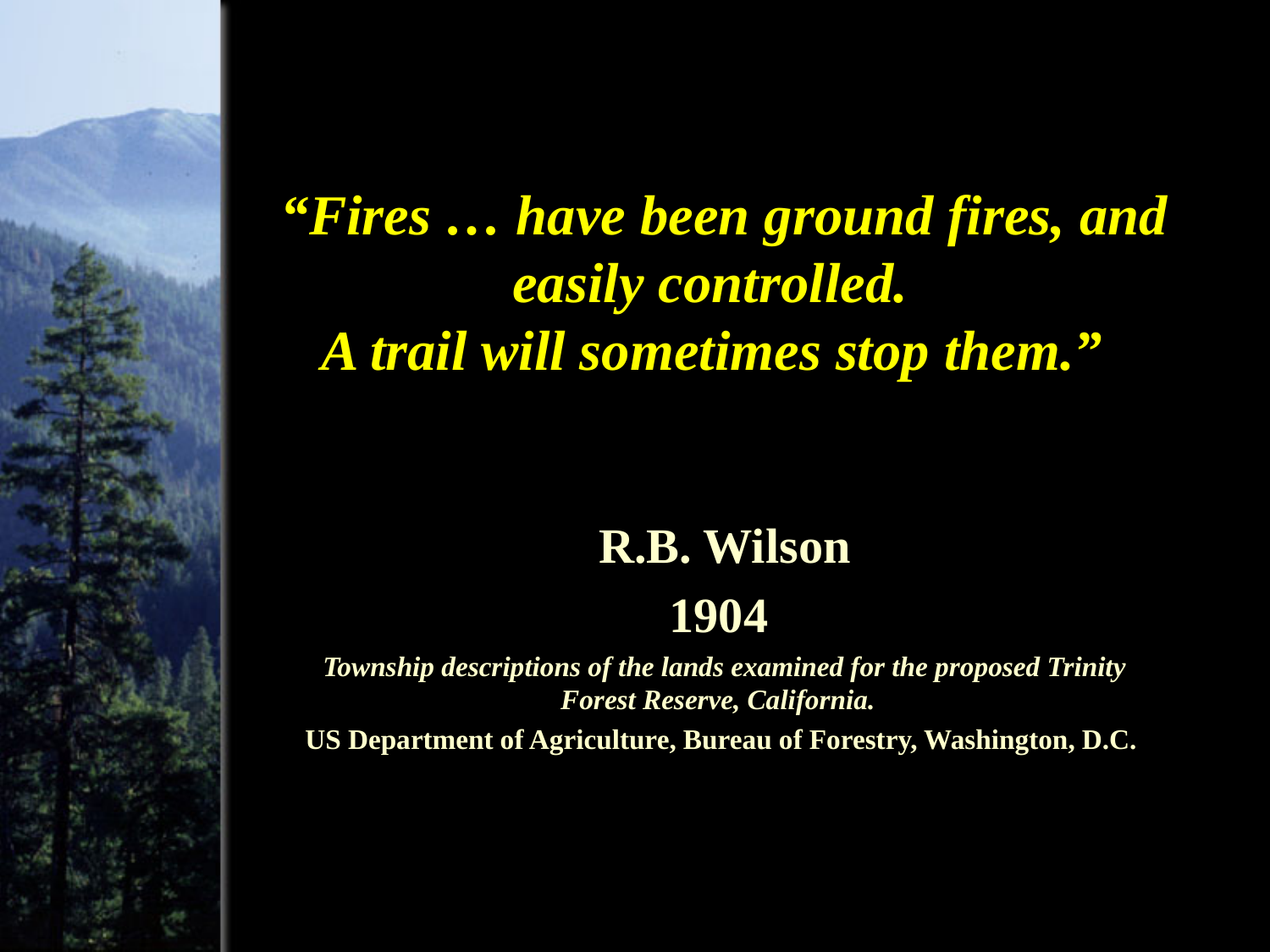

# “Fires … have been ground fires, and easily controlled. A trail will sometimes stop them.”
R.B. Wilson
1904
Township descriptions of the lands examined for the proposed Trinity Forest Reserve, California.
US Department of Agriculture, Bureau of Forestry, Washington, D.C.